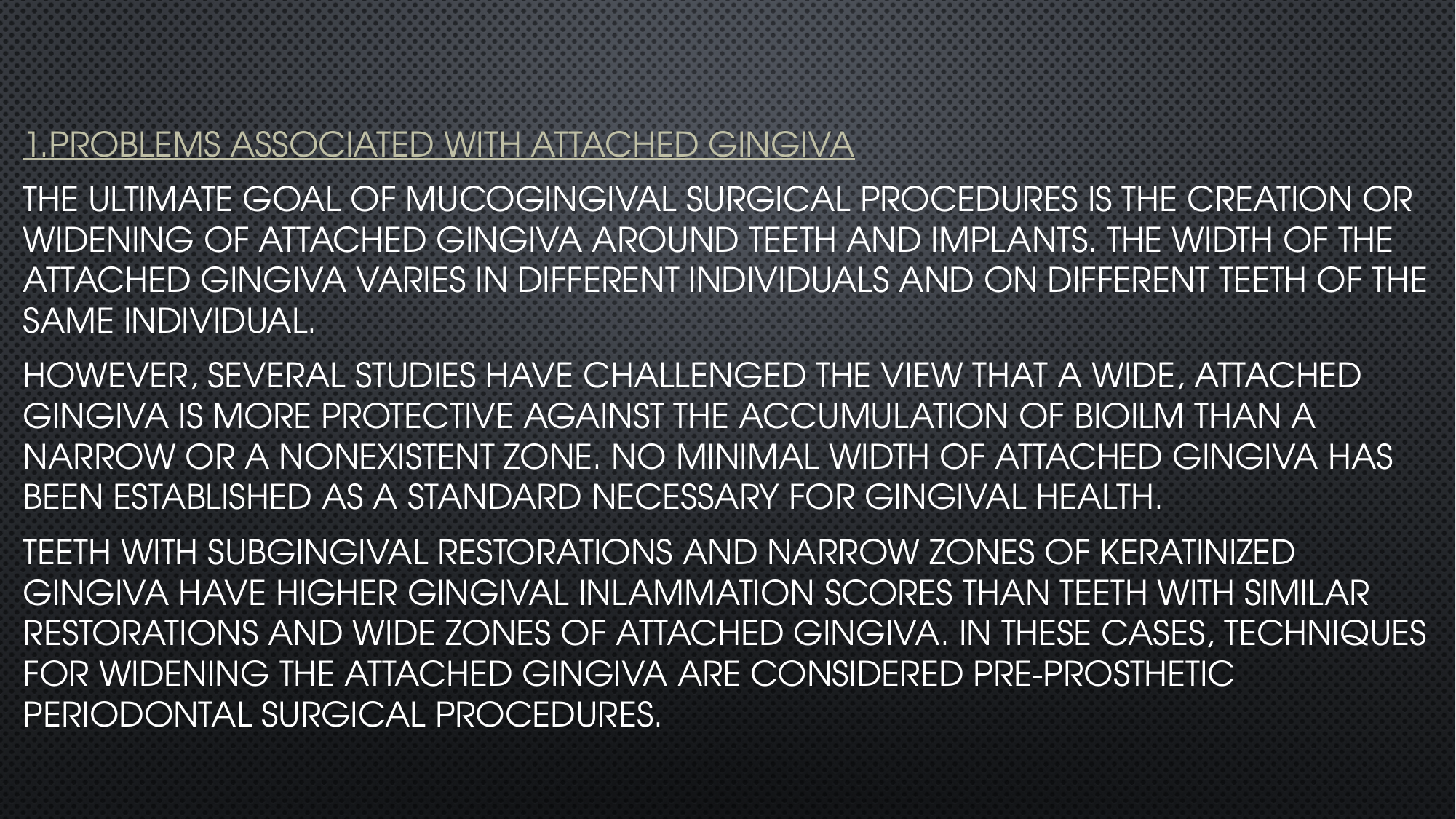

#
1.Problems Associated With Attached Gingiva
The ultimate goal of mucogingival surgical procedures is the creation or widening of attached gingiva around teeth and implants. The width of the attached gingiva varies in different individuals and on different teeth of the same individual.
However, several studies have challenged the view that a wide, attached gingiva is more protective against the accumulation of bioilm than a narrow or a nonexistent zone. No minimal width of attached gingiva has been established as a standard necessary for gingival health.
Teeth with subgingival restorations and narrow zones of keratinized gingiva have higher gingival inlammation scores than teeth with similar restorations and wide zones of attached gingiva. In these cases, techniques for widening the attached gingiva are considered pre-prosthetic periodontal surgical procedures.